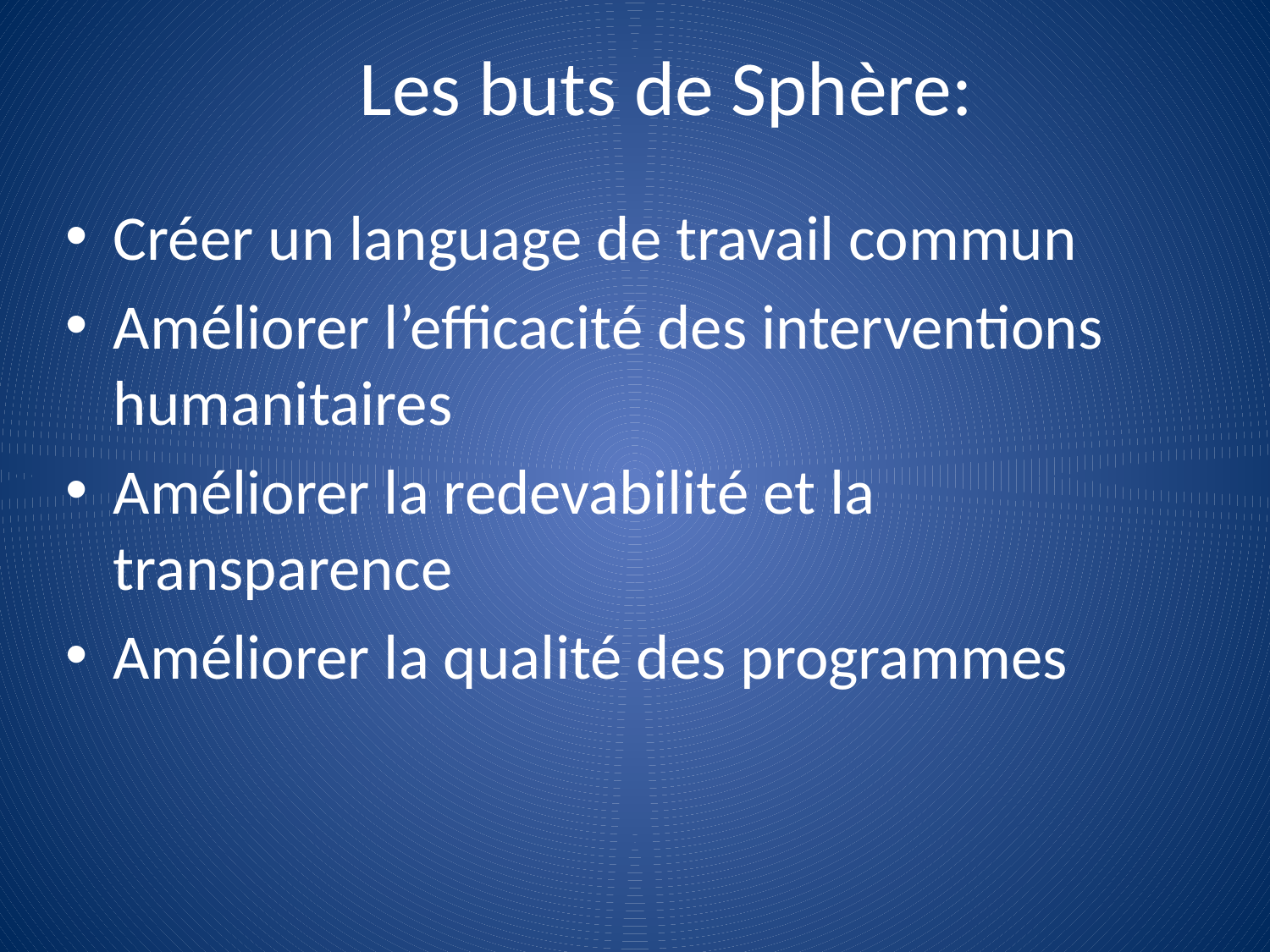

# Les buts de Sphère:
Créer un language de travail commun
Améliorer l’efficacité des interventions humanitaires
Améliorer la redevabilité et la transparence
Améliorer la qualité des programmes